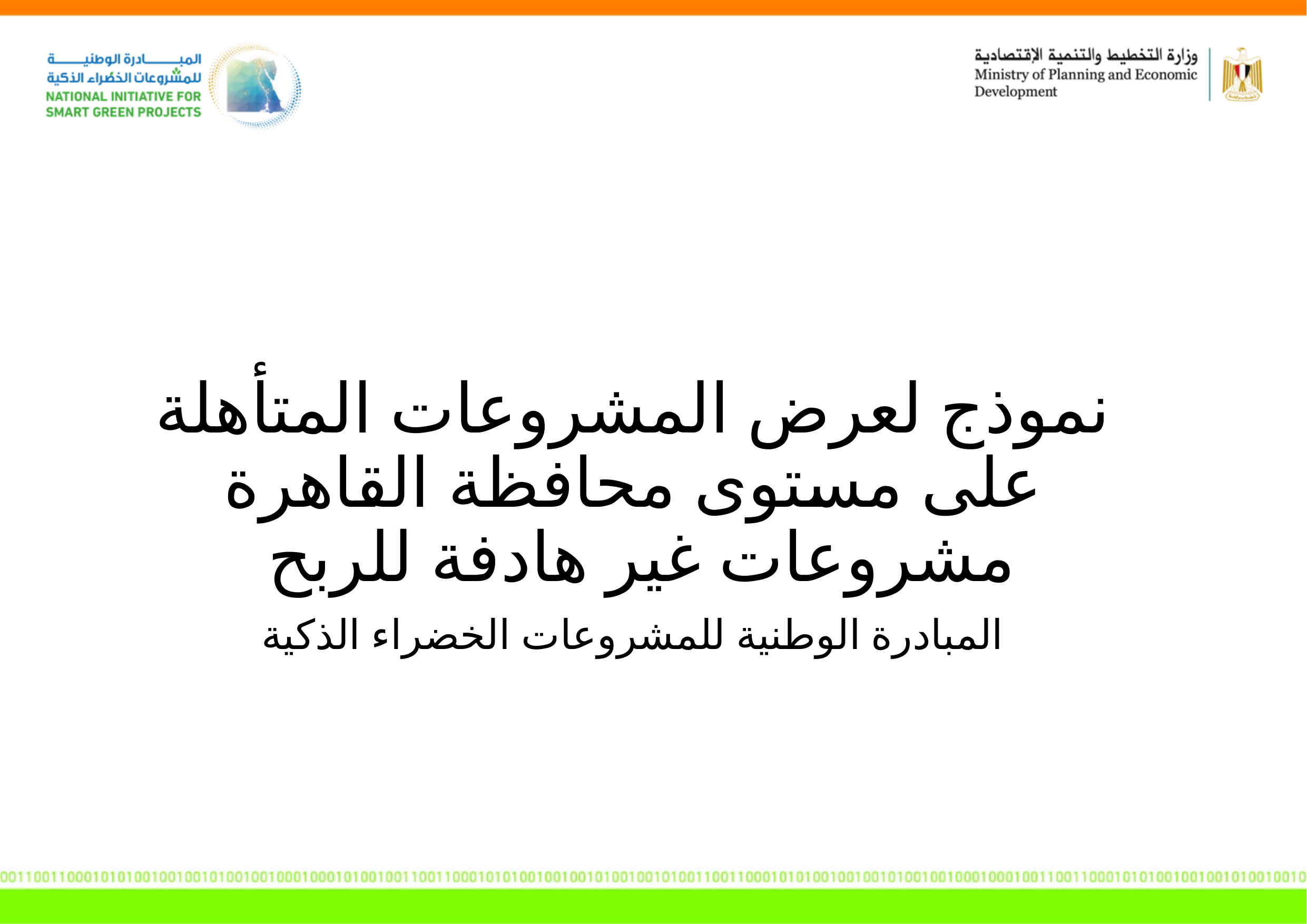

# نموذج لعرض المشروعات المتأهلة على مستوى محافظة القاهرة مشروعات غير هادفة للربح
المبادرة الوطنية للمشروعات الخضراء الذكية